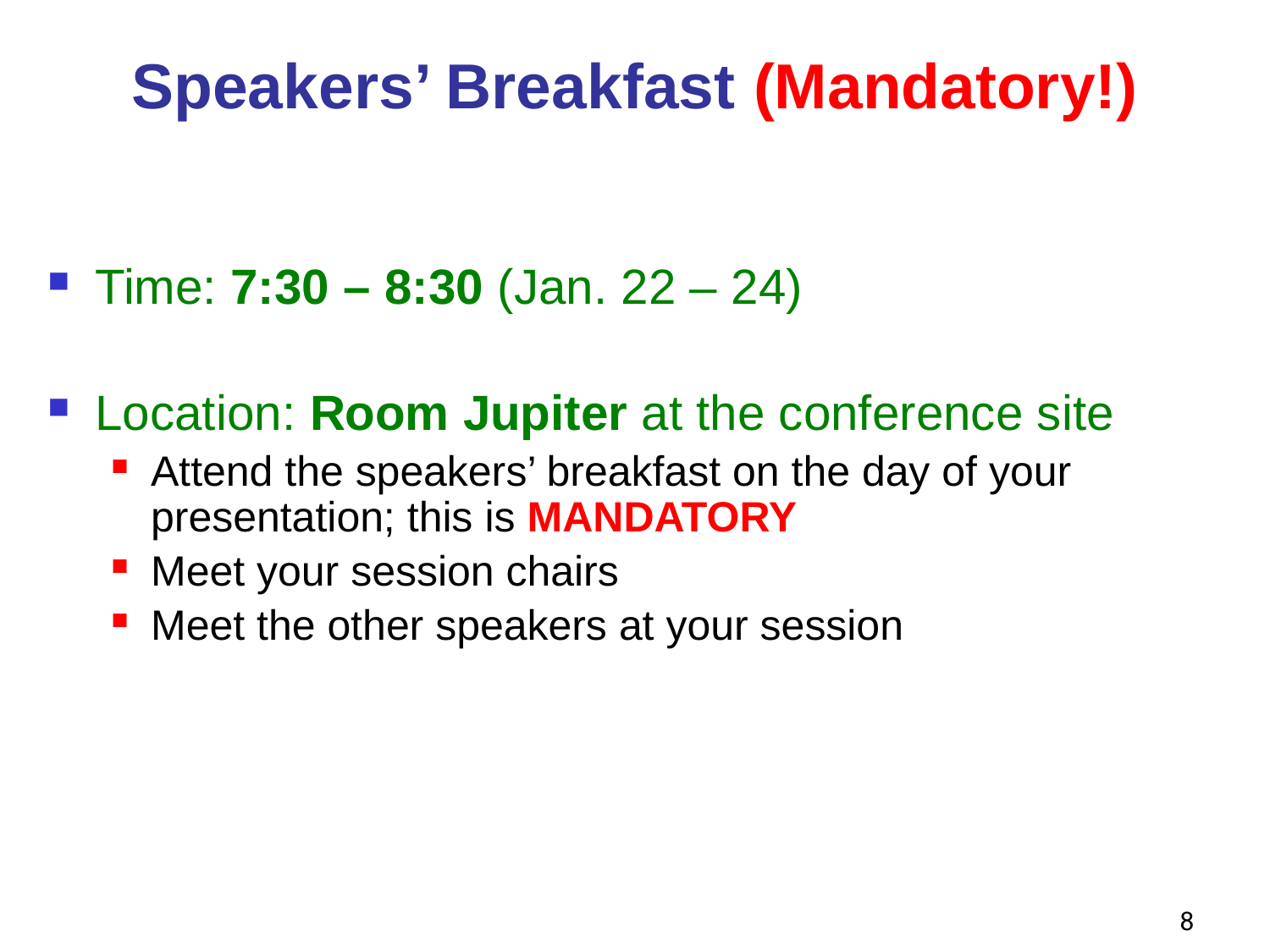

# Speakers’ Breakfast (Mandatory!)

Time: 7:30 – 8:30 (Jan. 22 – 24)

Location: Room Jupiter at the conference site
Attend the speakers’ breakfast on the day of your presentation; this is MANDATORY
Meet your session chairs
Meet the other speakers at your session
8